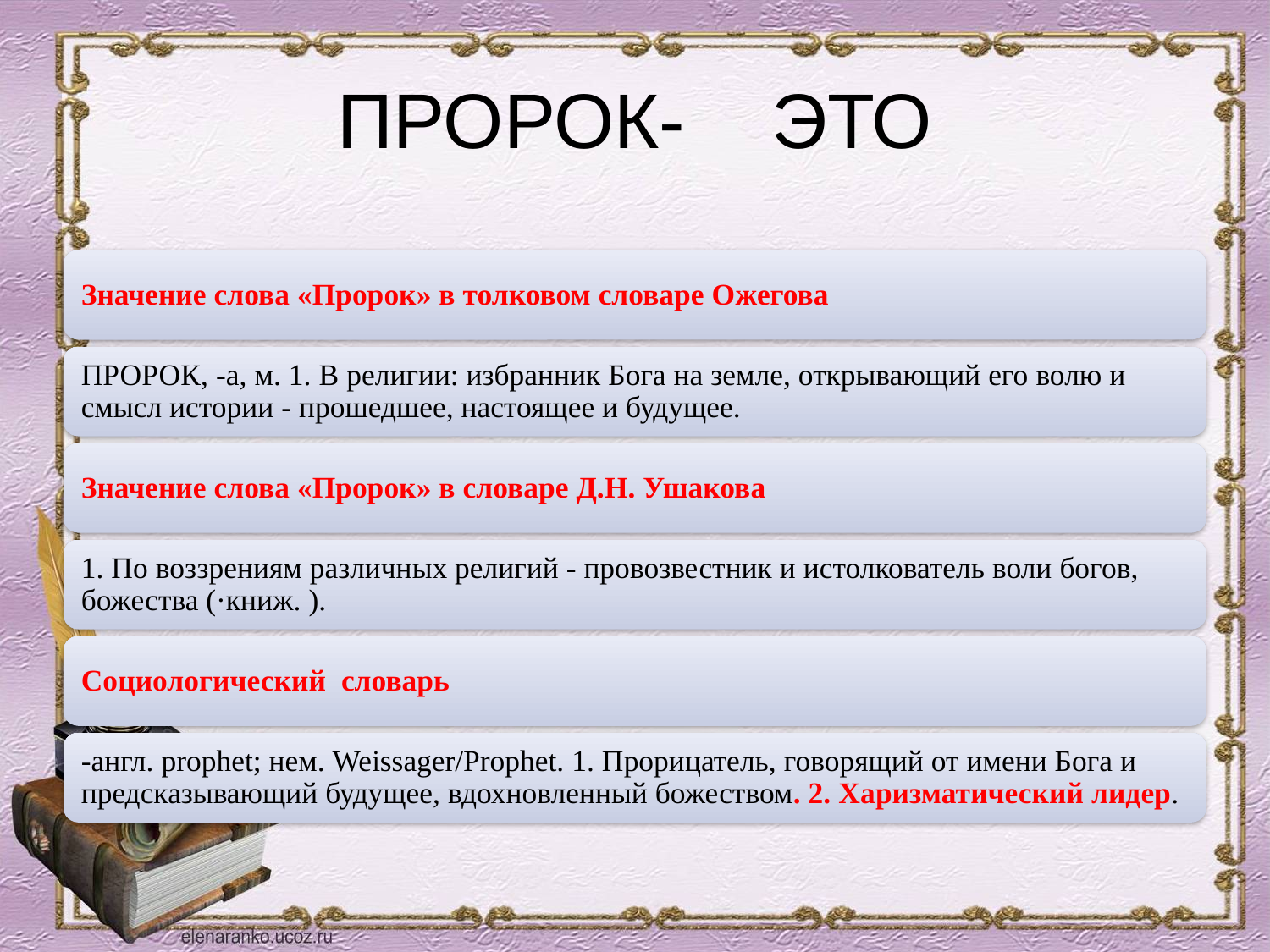

# ПРОРОК-    ЭТО
Значение слова «Пророк» в толковом словаре Ожегова
ПРОРОК, -а, м. 1. В религии: избранник Бога на земле, открывающий его волю и смысл истории - прошедшее, настоящее и будущее.
Значение слова «Пророк» в словаре Д.Н. Ушакова
1. По воззрениям различных религий - провозвестник и истолкователь воли богов, божества (·книж. ).
Социологический  словарь
-англ. prophet; нем. Weissager/Prophet. 1. Прорицатель, говорящий от имени Бога и предсказывающий будущее, вдохновленный божеством. 2. Харизматический лидер.